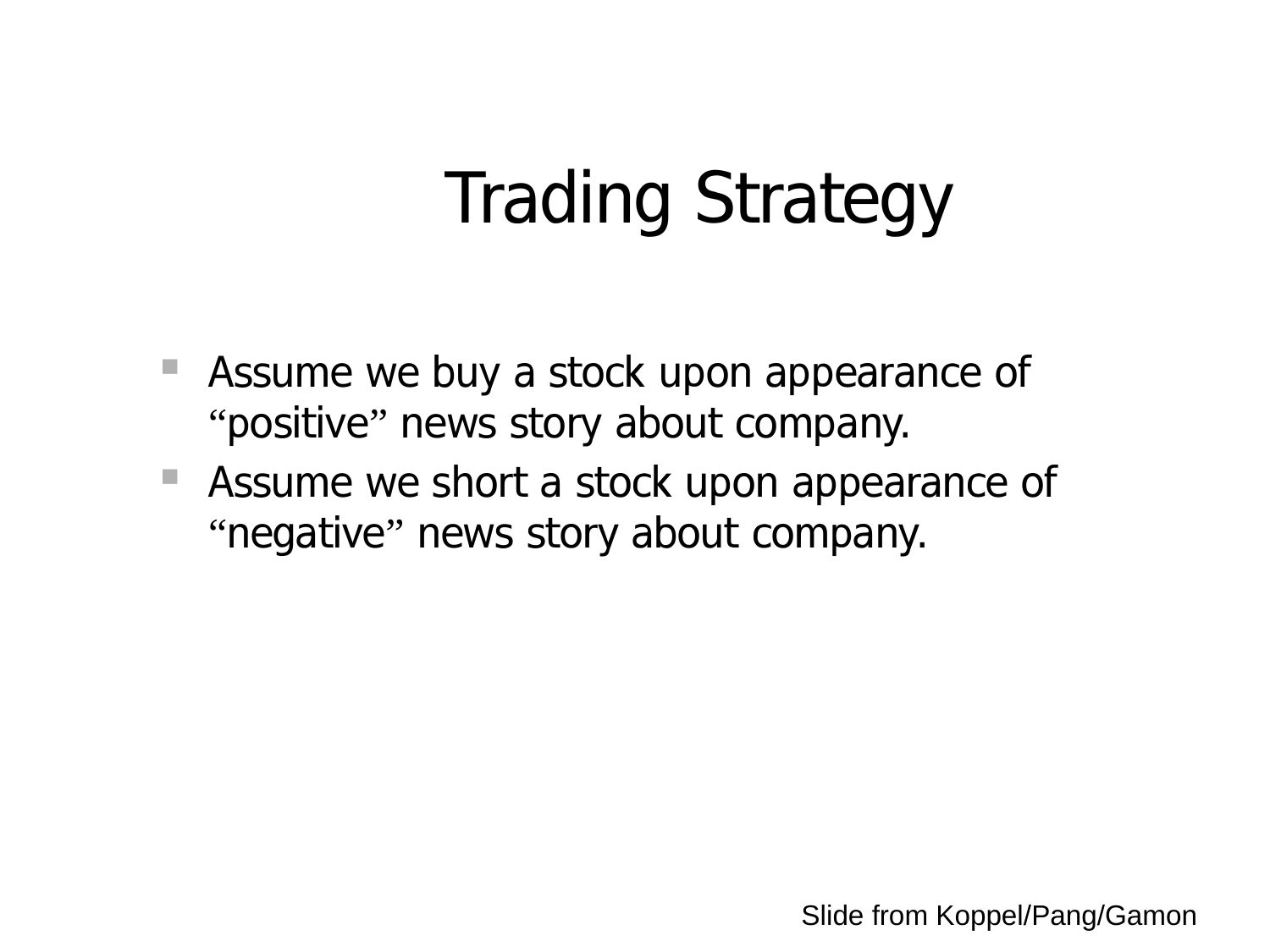

Trading Strategy

Assume we buy a stock upon appearance of “positive” news story about company.
Assume we short a stock upon appearance of “negative” news story about company.

Slide from Koppel/Pang/Gamon